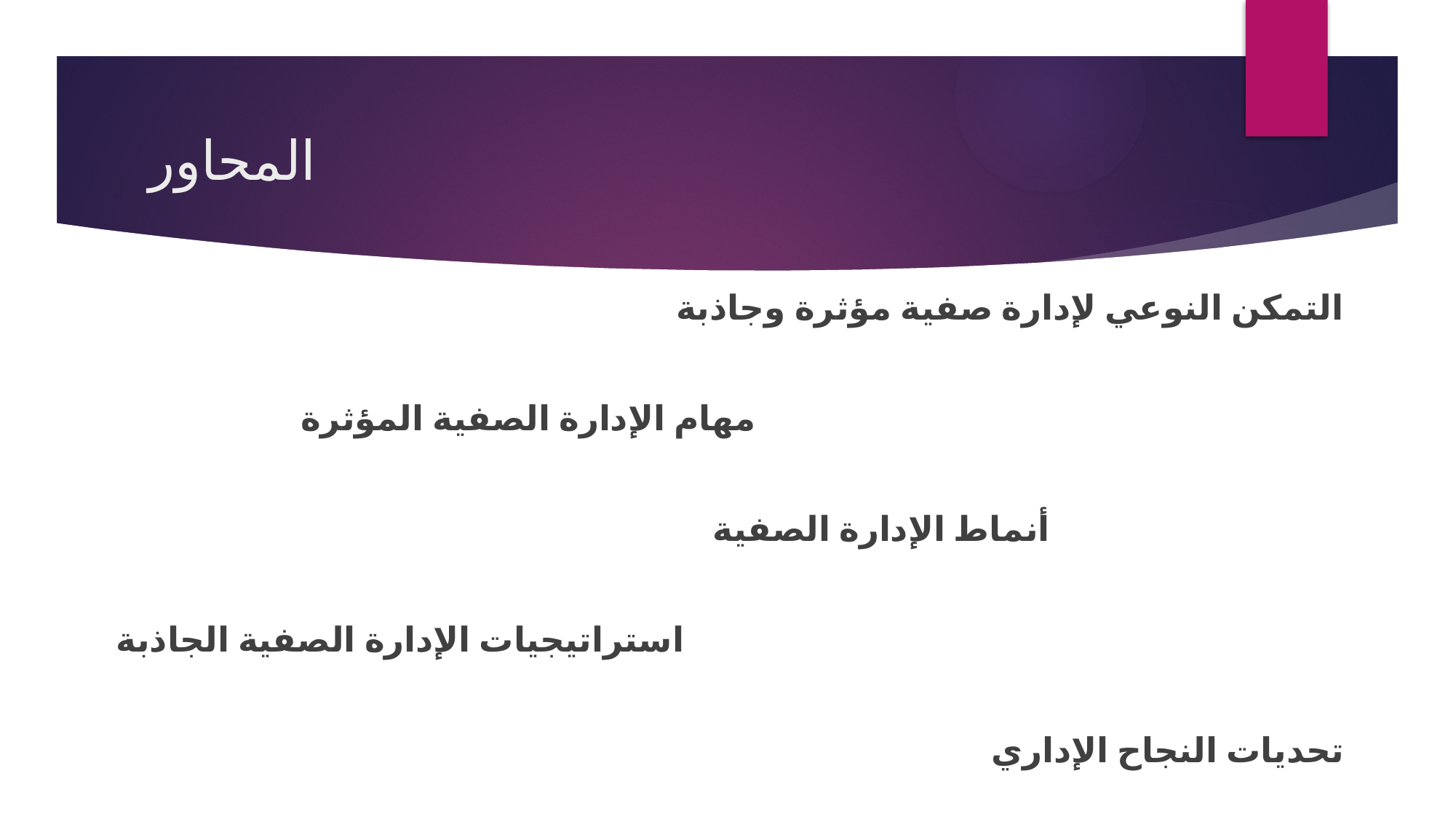

# المحاور
التمكن النوعي لإدارة صفية مؤثرة وجاذبة

                                                                  مهام الإدارة الصفية المؤثرة

                                 أنماط الإدارة الصفية

                                                                          استراتيجيات الإدارة الصفية الجاذبة

تحديات النجاح الإداري